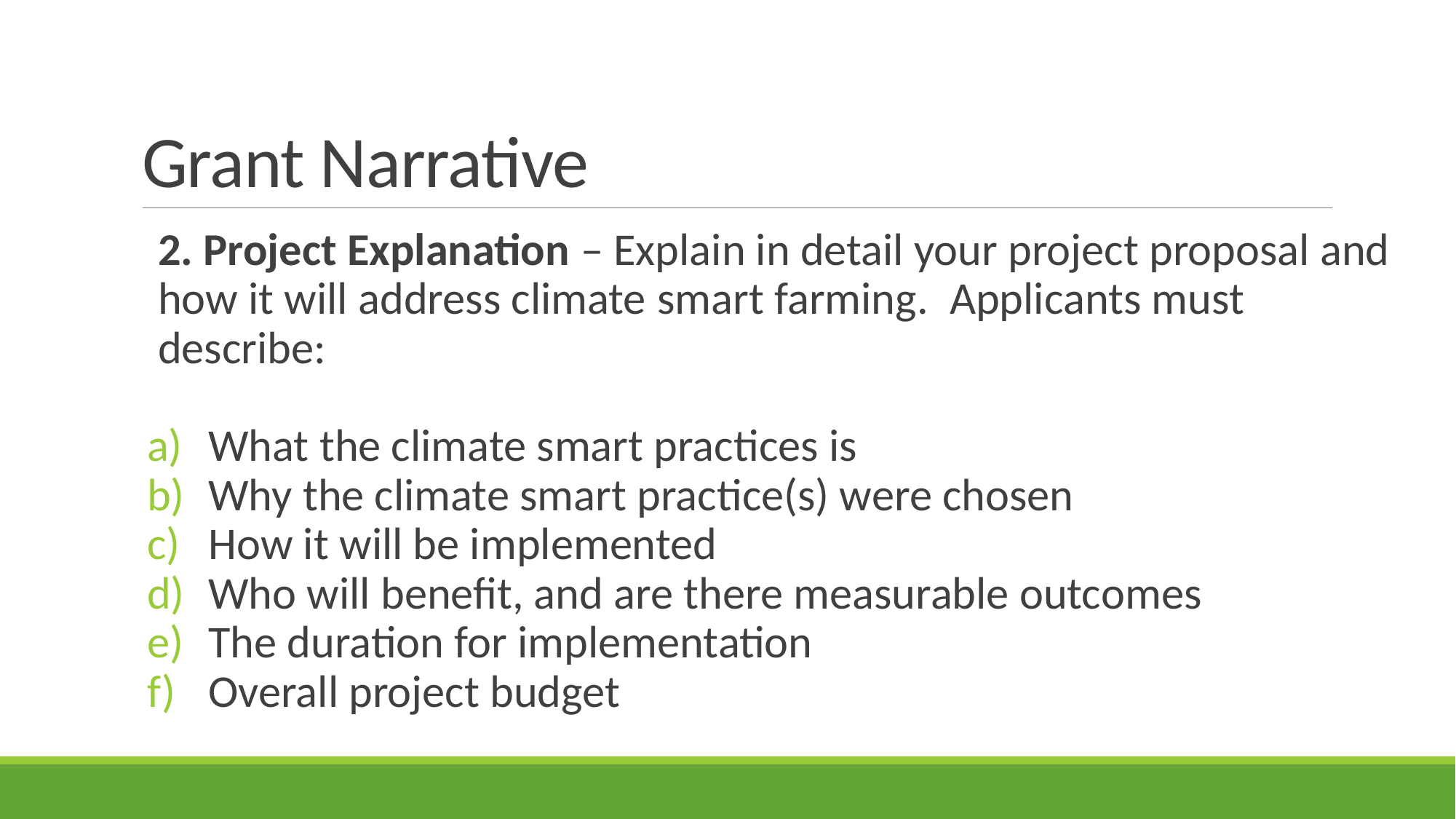

# Grant Narrative
2. Project Explanation – Explain in detail your project proposal and how it will address climate smart farming.  Applicants must describe:

What the climate smart practices is
Why the climate smart practice(s) were chosen
How it will be implemented
Who will benefit, and are there measurable outcomes
The duration for implementation
Overall project budget